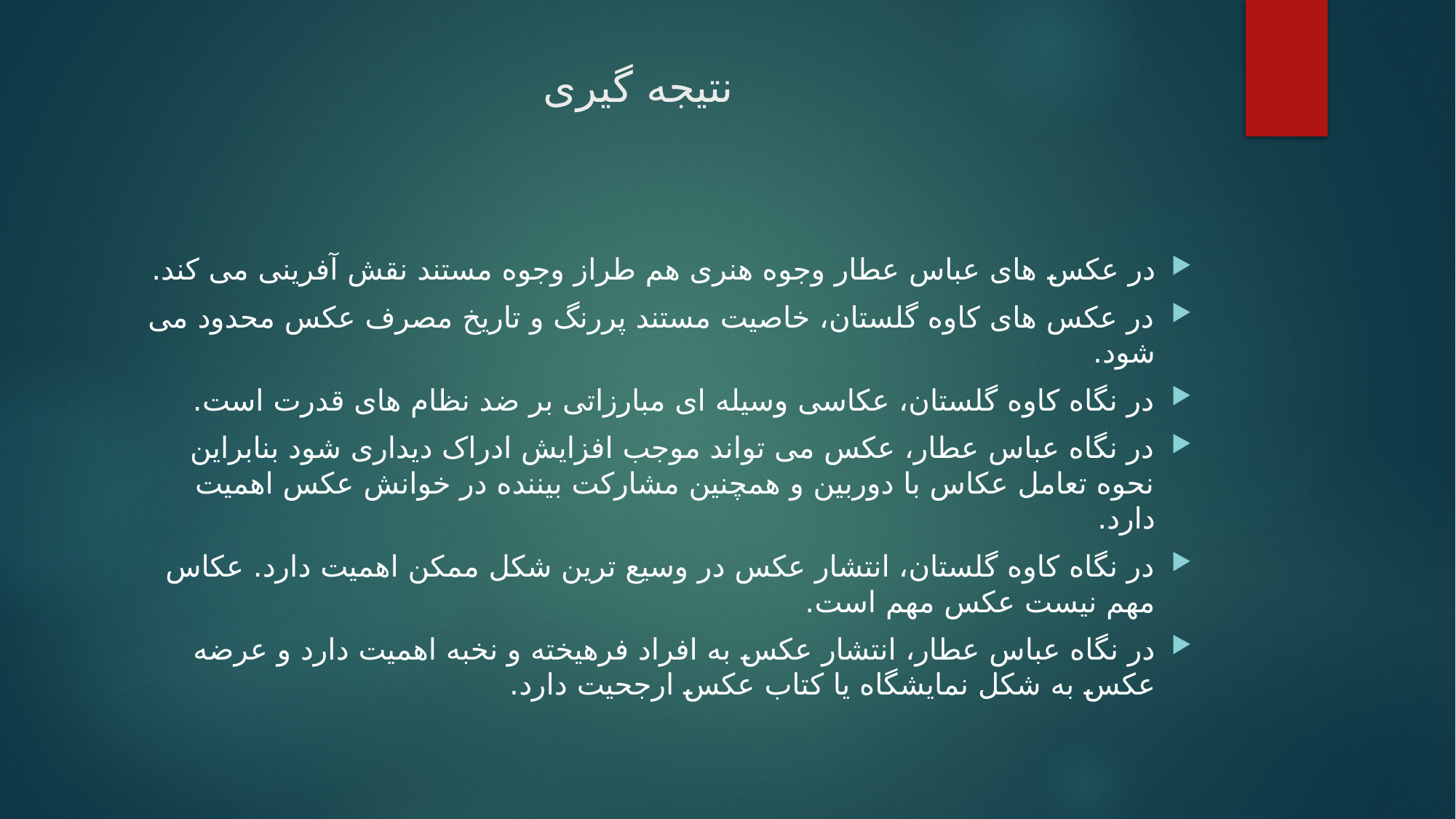

# نتیجه گیری
در عکس های عباس عطار وجوه هنری هم طراز وجوه مستند نقش آفرینی می کند.
در عکس های کاوه گلستان، خاصیت مستند پررنگ و تاریخ مصرف عکس محدود می شود.
در نگاه کاوه گلستان، عکاسی وسیله ای مبارزاتی بر ضد نظام های قدرت است.
در نگاه عباس عطار، عکس می تواند موجب افزایش ادراک دیداری شود بنابراین نحوه تعامل عکاس با دوربین و همچنین مشارکت بیننده در خوانش عکس اهمیت دارد.
در نگاه کاوه گلستان، انتشار عکس در وسیع ترین شکل ممکن اهمیت دارد. عکاس مهم نیست عکس مهم است.
در نگاه عباس عطار، انتشار عکس به افراد فرهیخته و نخبه اهمیت دارد و عرضه عکس به شکل نمایشگاه یا کتاب عکس ارجحیت دارد.